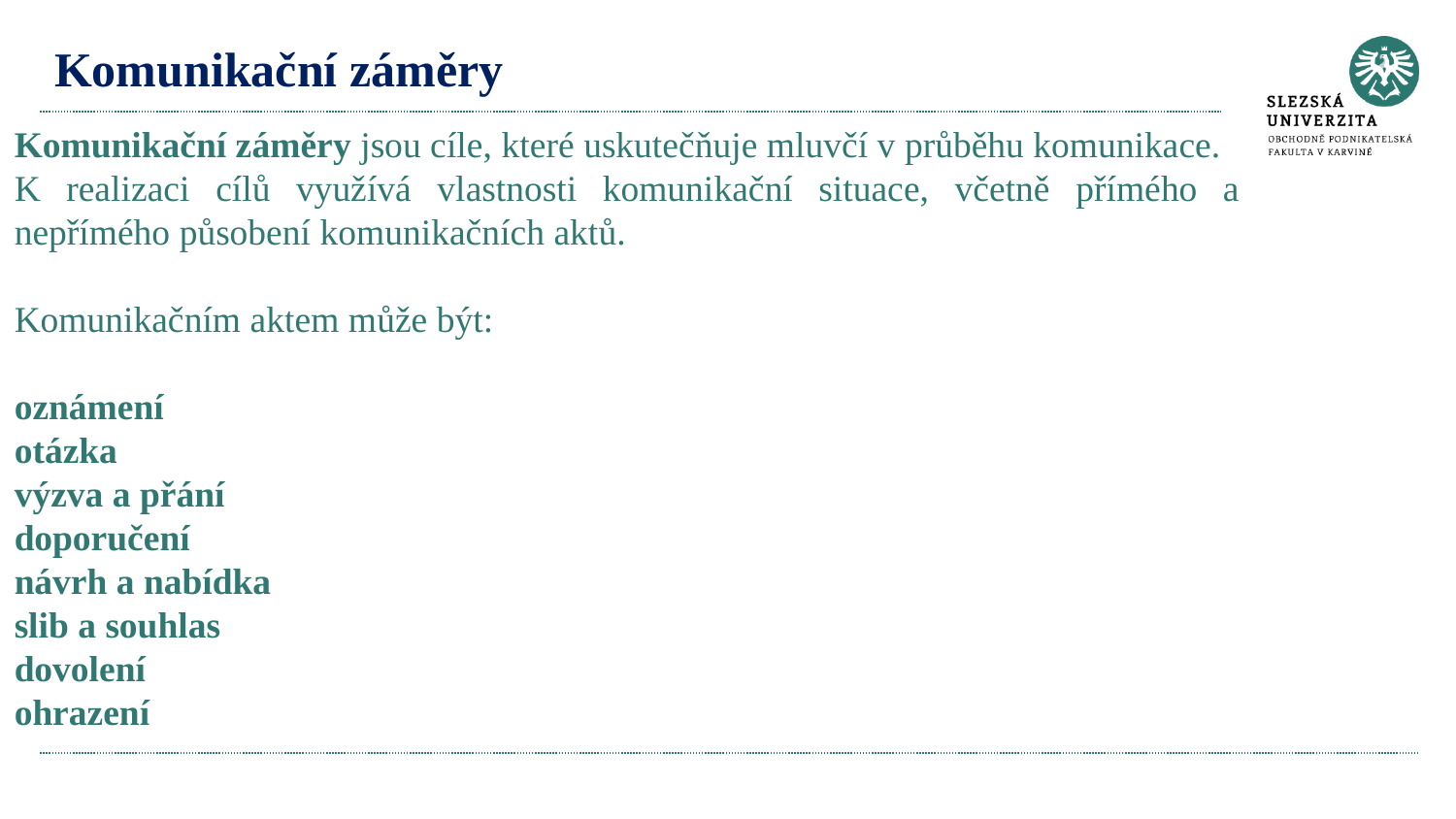

# Komunikační záměry
Komunikační záměry jsou cíle, které uskutečňuje mluvčí v průběhu komunikace.
K realizaci cílů využívá vlastnosti komunikační situace, včetně přímého a nepřímého působení komunikačních aktů.

Komunikačním aktem může být:

oznámení
otázka
výzva a přání
doporučení
návrh a nabídka
slib a souhlas
dovolení
ohrazení